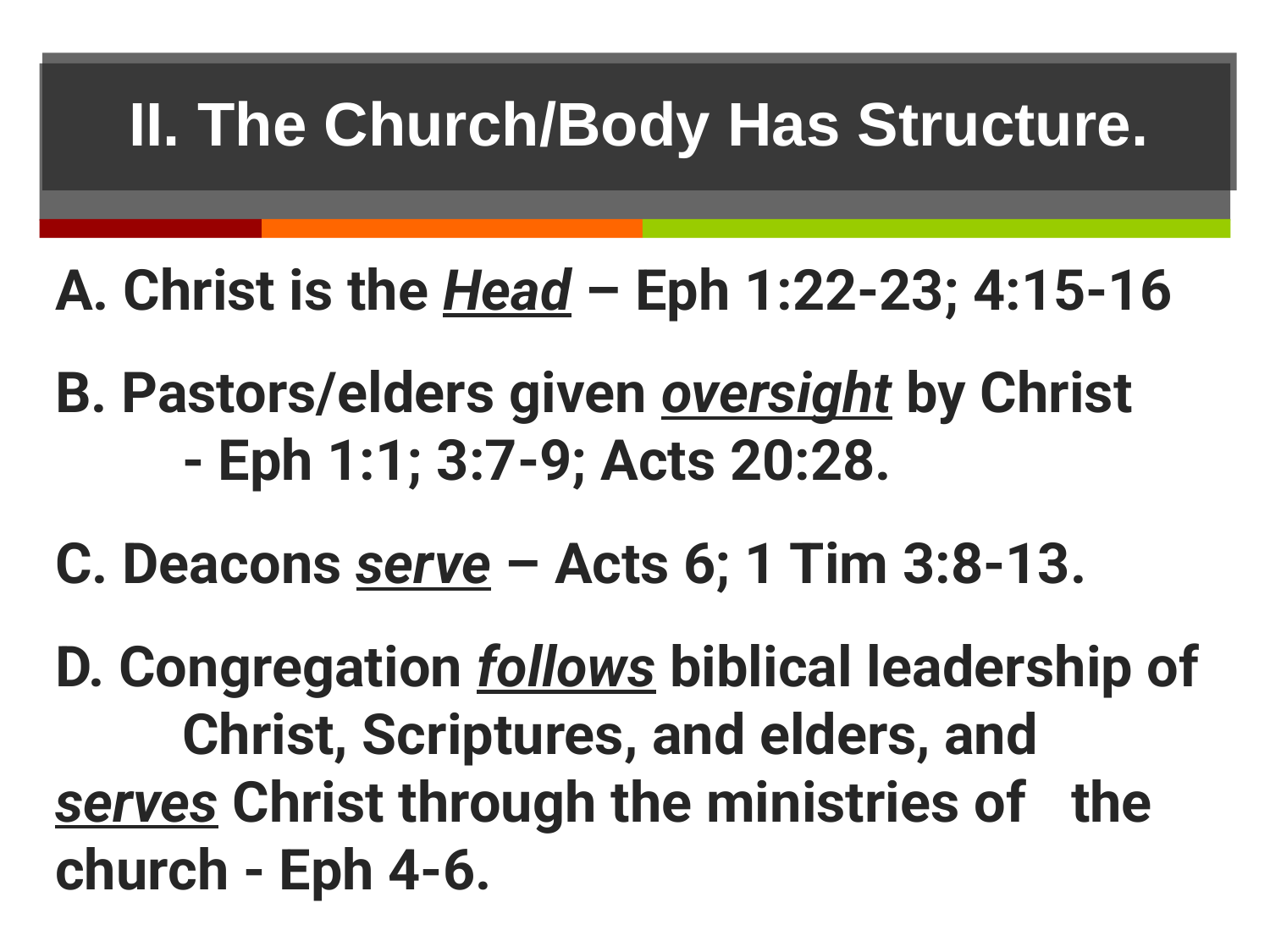

# II. The Church/Body Has Structure.
A. Christ is the Head – Eph 1:22-23; 4:15-16
B. Pastors/elders given oversight by Christ 		- Eph 1:1; 3:7-9; Acts 20:28.
C. Deacons serve – Acts 6; 1 Tim 3:8-13.
D. Congregation follows biblical leadership of 	Christ, Scriptures, and elders,	and 		serves Christ through the ministries of 	the church - Eph 4-6.